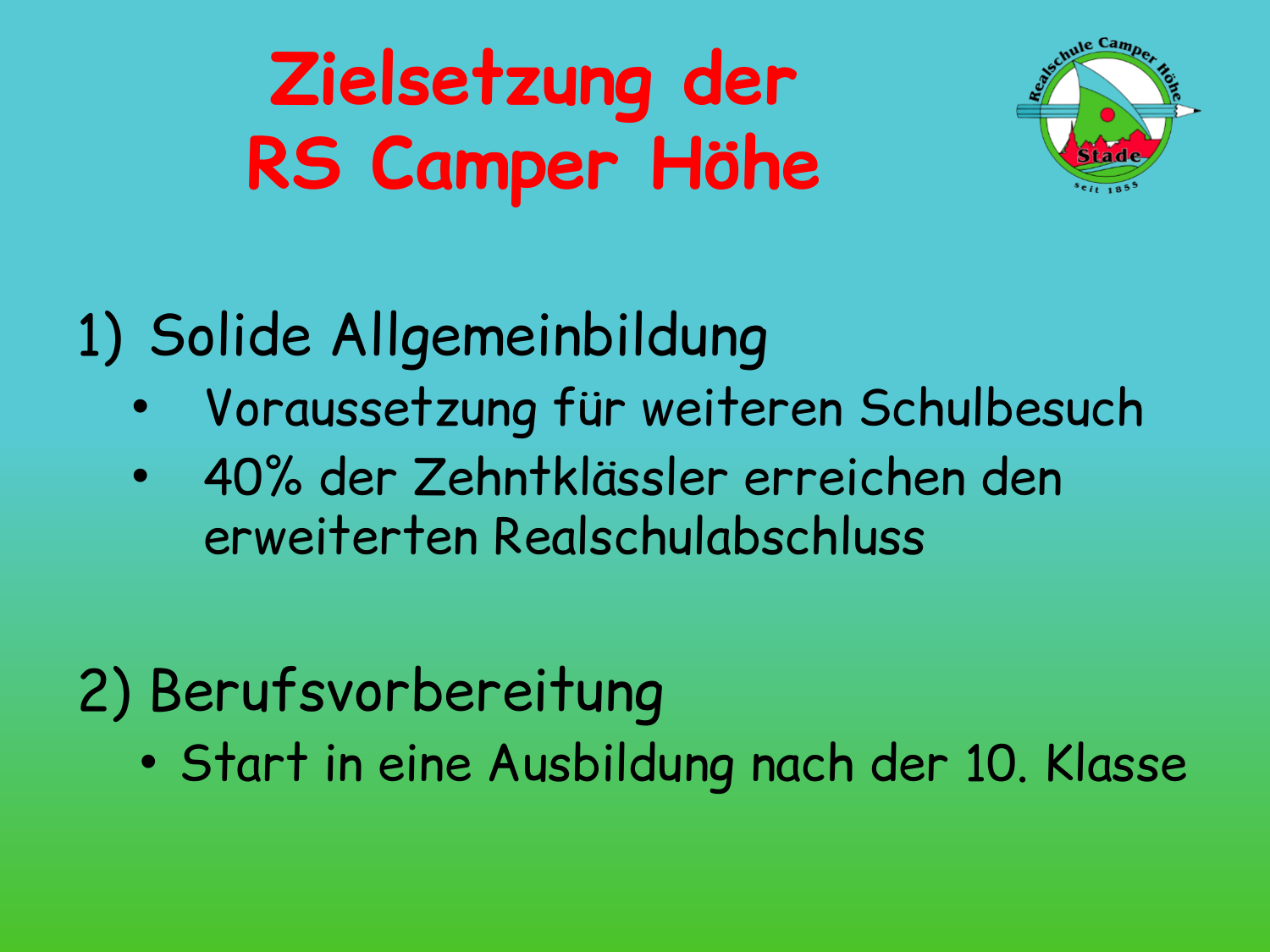

# Zielsetzung der RS Camper Höhe
Solide Allgemeinbildung
Voraussetzung für weiteren Schulbesuch
40% der Zehntklässler erreichen den erweiterten Realschulabschluss

Berufsvorbereitung
Start in eine Ausbildung nach der 10. Klasse